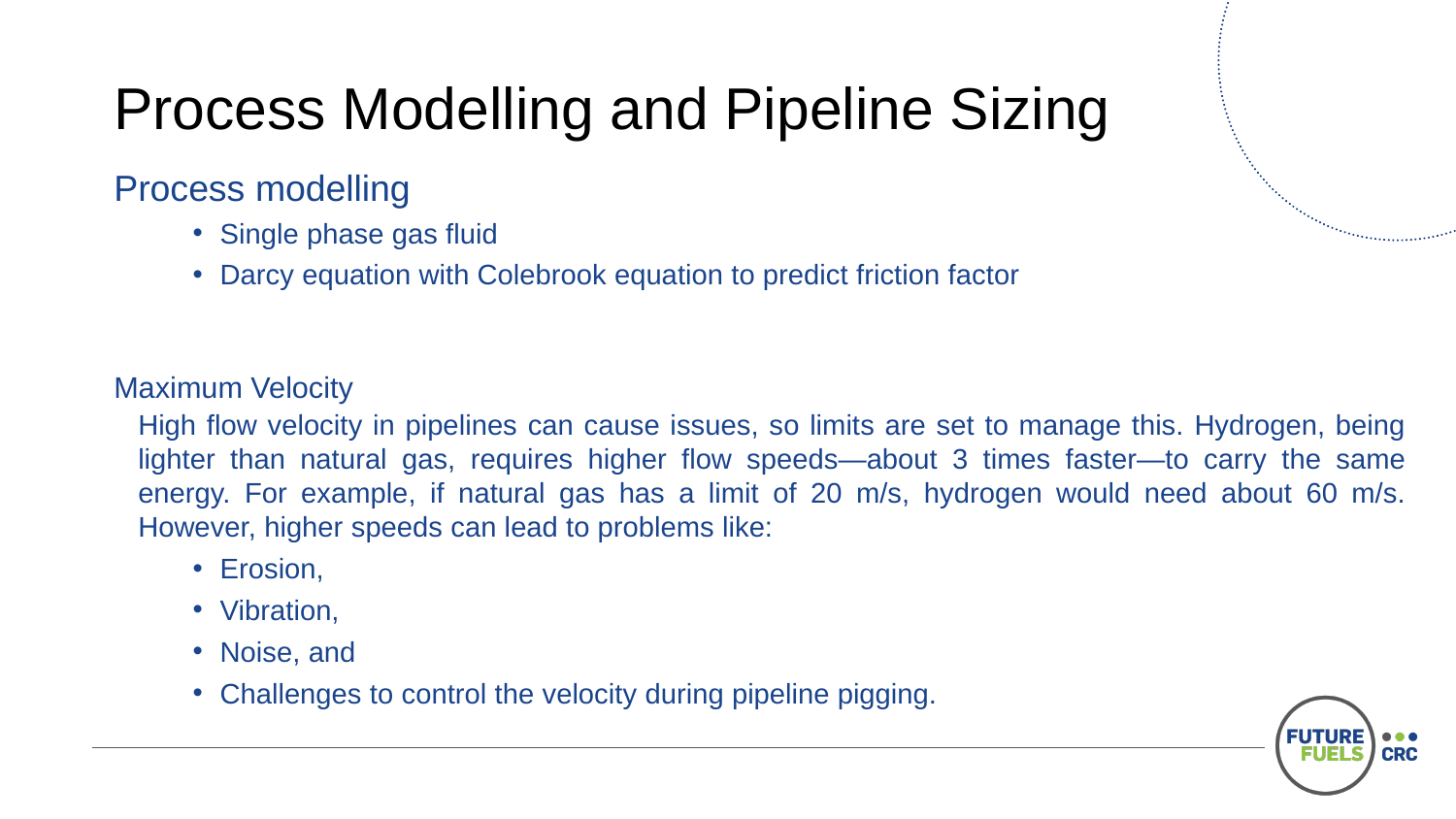

# Process Modelling and Pipeline Sizing
Process modelling

Single phase gas fluid
Darcy equation with Colebrook equation to predict friction factor
Maximum Velocity

High flow velocity in pipelines can cause issues, so limits are set to manage this. Hydrogen, being lighter than natural gas, requires higher flow speeds—about 3 times faster—to carry the same energy. For example, if natural gas has a limit of 20 m/s, hydrogen would need about 60 m/s. However, higher speeds can lead to problems like:
Erosion,
Vibration,
Noise, and
Challenges to control the velocity during pipeline pigging.